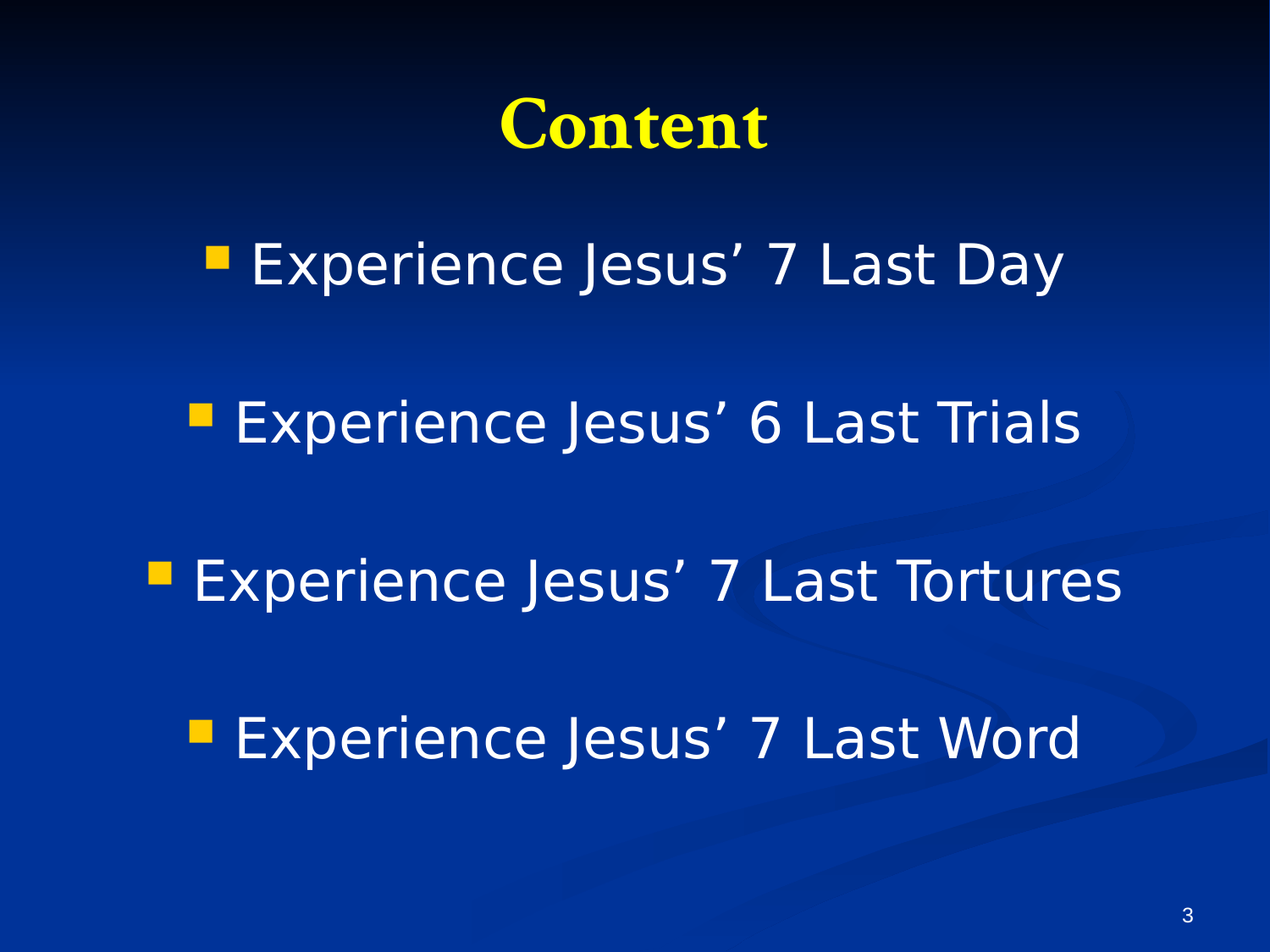

# Content
Experience Jesus’ 7 Last Day

Experience Jesus’ 6 Last Trials

Experience Jesus’ 7 Last Tortures

Experience Jesus’ 7 Last Word

3